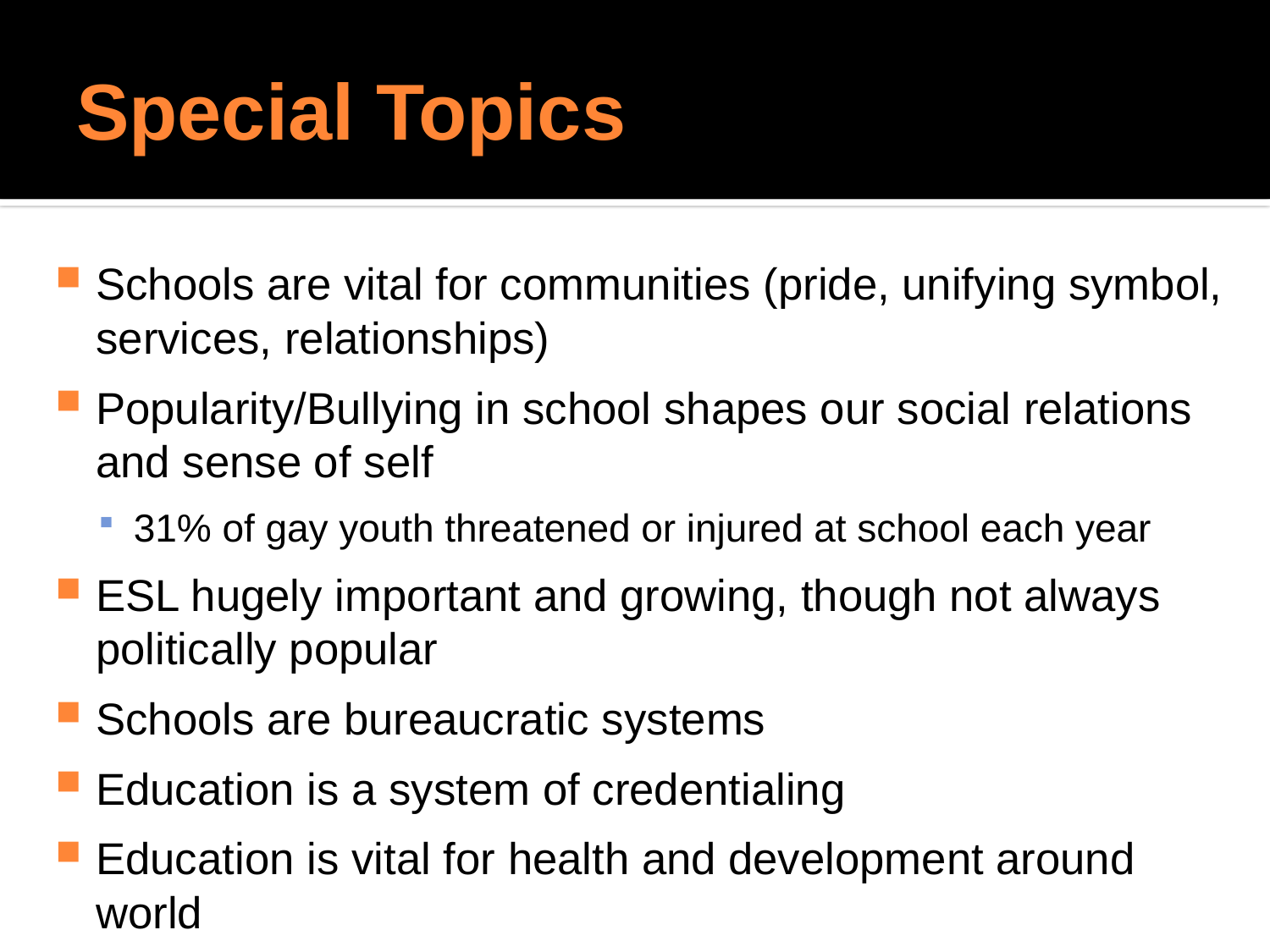

# Special Topics
Do Sociologists Ask?
Schools are vital for communities (pride, unifying symbol, services, relationships)
Popularity/Bullying in school shapes our social relations and sense of self
31% of gay youth threatened or injured at school each year
ESL hugely important and growing, though not always politically popular
Schools are bureaucratic systems
Education is a system of credentialing
Education is vital for health and development around world